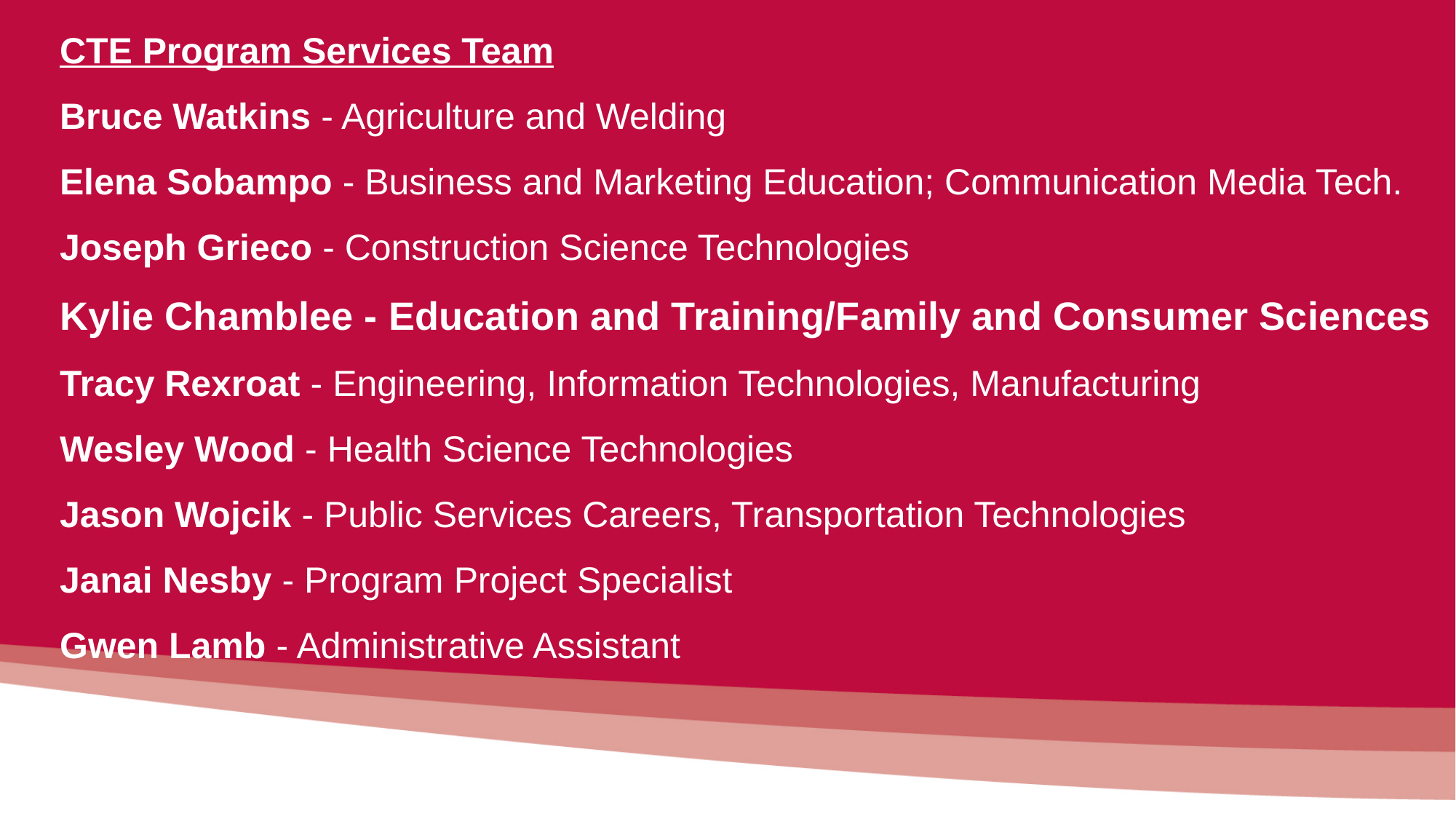

# CTE Program Services Team Bruce Watkins - Agriculture and Welding Elena Sobampo - Business and Marketing Education; Communication Media Tech. Joseph Grieco - Construction Science Technologies Kylie Chamblee - Education and Training/Family and Consumer Sciences Tracy Rexroat - Engineering, Information Technologies, Manufacturing Wesley Wood - Health Science Technologies Jason Wojcik - Public Services Careers, Transportation Technologies Janai Nesby - Program Project Specialist Gwen Lamb - Administrative Assistant